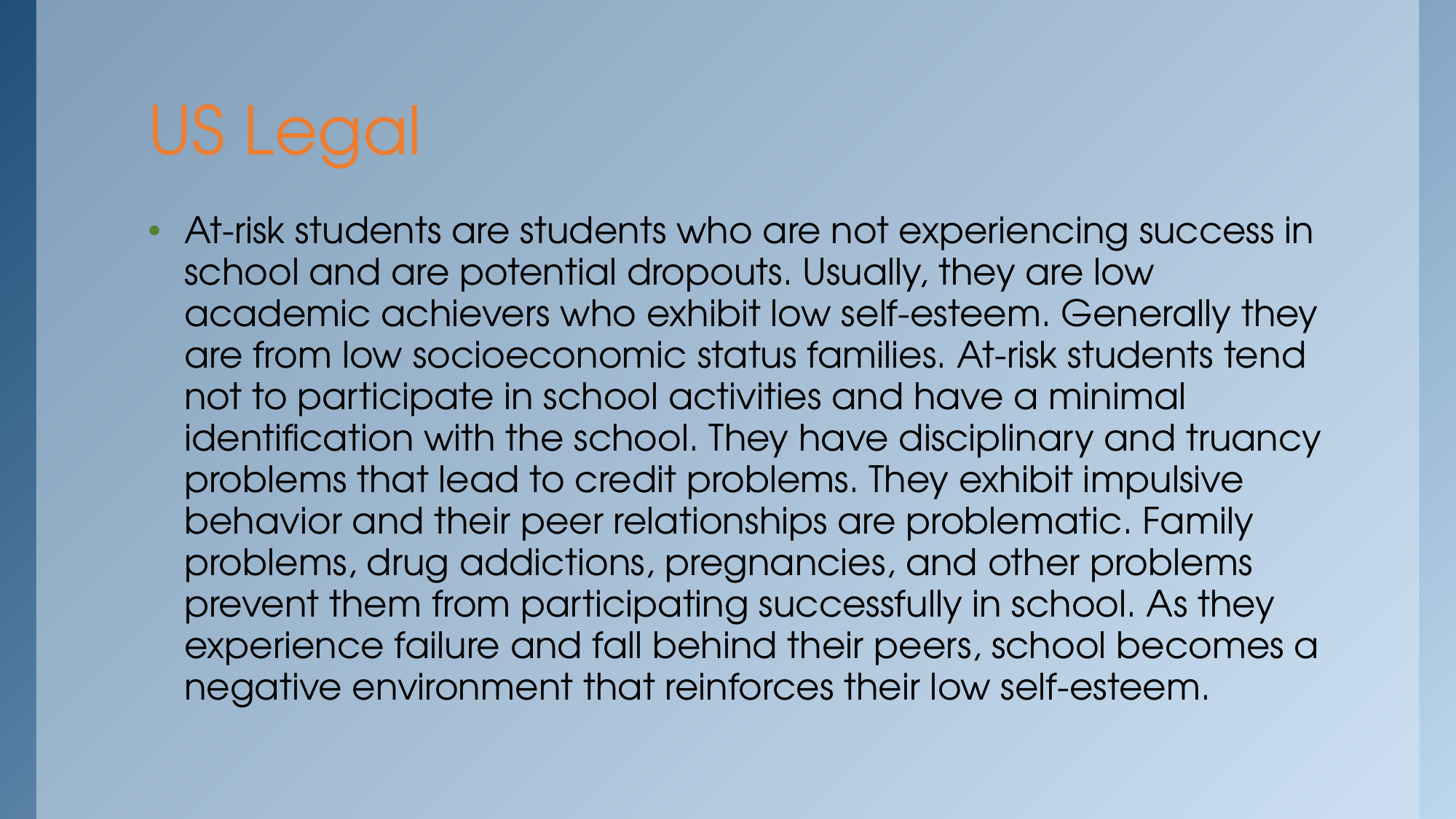

# US Legal
At-risk students are students who are not experiencing success in school and are potential dropouts. Usually, they are low academic achievers who exhibit low self-esteem. Generally they are from low socioeconomic status families. At-risk students tend not to participate in school activities and have a minimal identification with the school. They have disciplinary and truancy problems that lead to credit problems. They exhibit impulsive behavior and their peer relationships are problematic. Family problems, drug addictions, pregnancies, and other problems prevent them from participating successfully in school. As they experience failure and fall behind their peers, school becomes a negative environment that reinforces their low self-esteem.